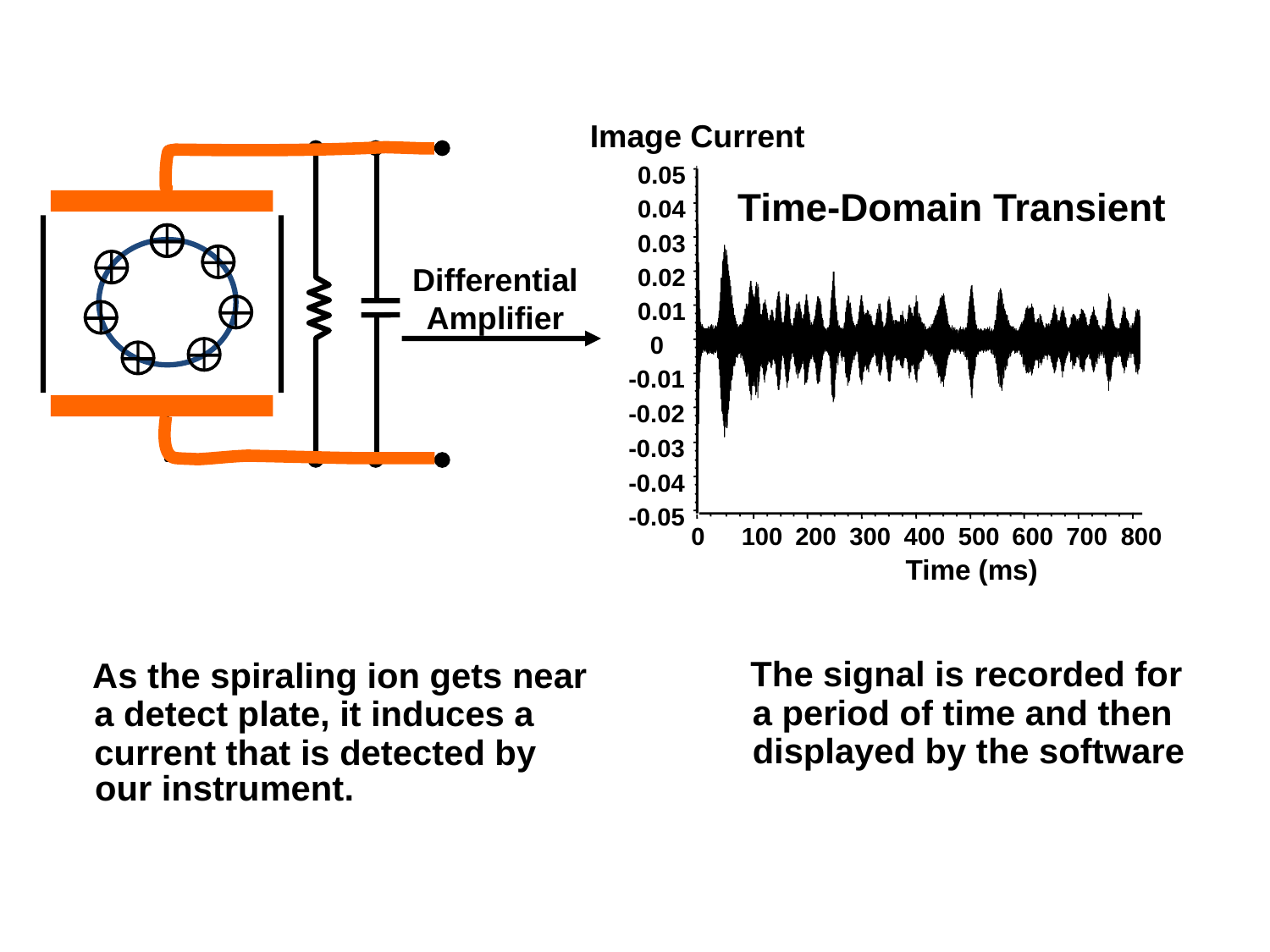

Image Current
0.05

Time-Domain Transient

0.04

0.03

0.02

0.01

0

-0.01

-0.02

-0.03

-0.04

-0.05

0
100
200
300
400
500
600
700
800
Time (ms)

Differential Amplifier

The signal is recorded for
As the spiraling ion gets near
a period of time and then
a detect plate, it induces a
displayed by the software
current that is detected by
our instrument.